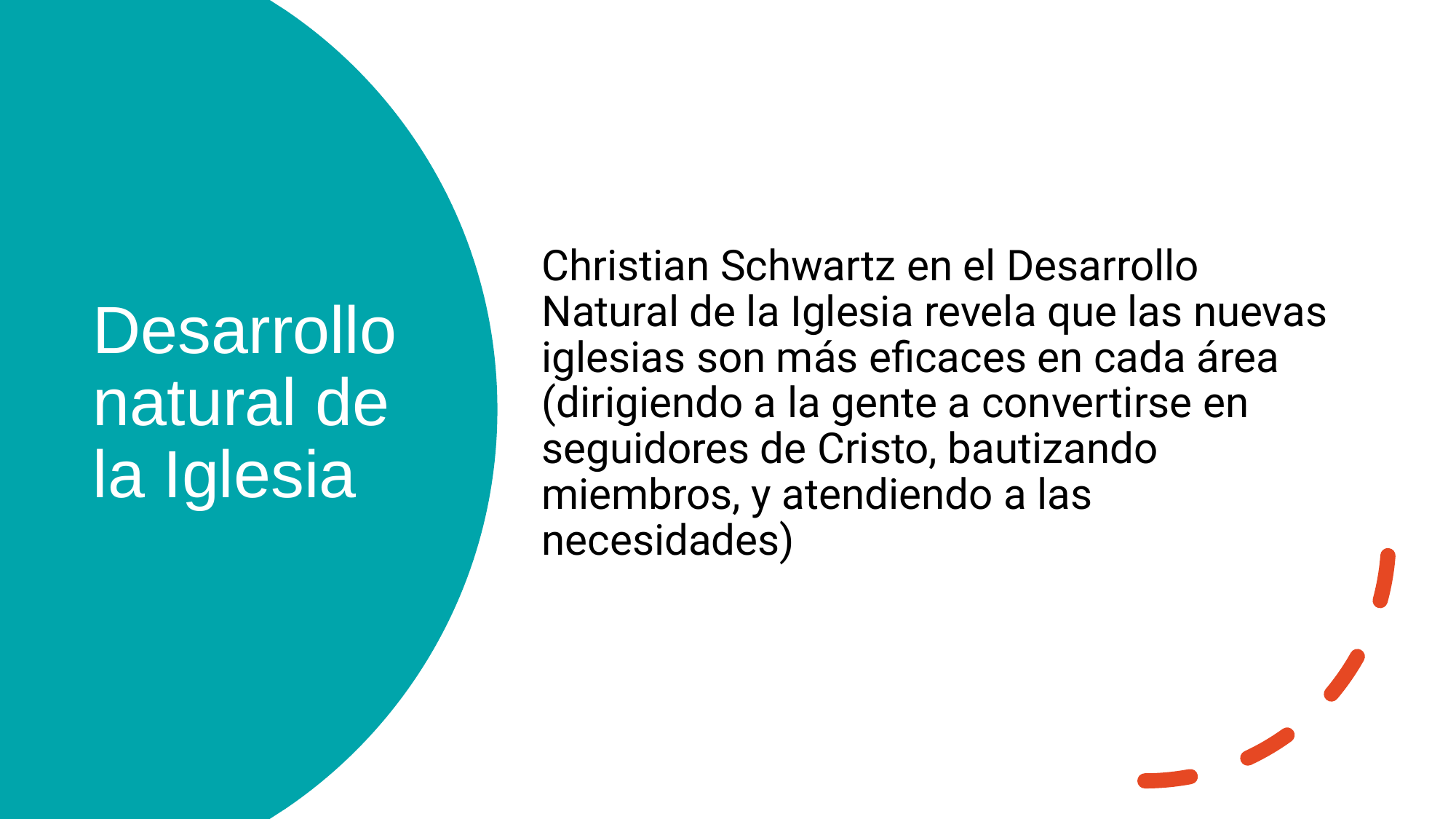

Christian Schwartz en el Desarrollo Natural de la Iglesia revela que las nuevas iglesias son más eficaces en cada área (dirigiendo a la gente a convertirse en seguidores de Cristo, bautizando miembros, y atendiendo a las necesidades)
# Desarrollo natural de la Iglesia